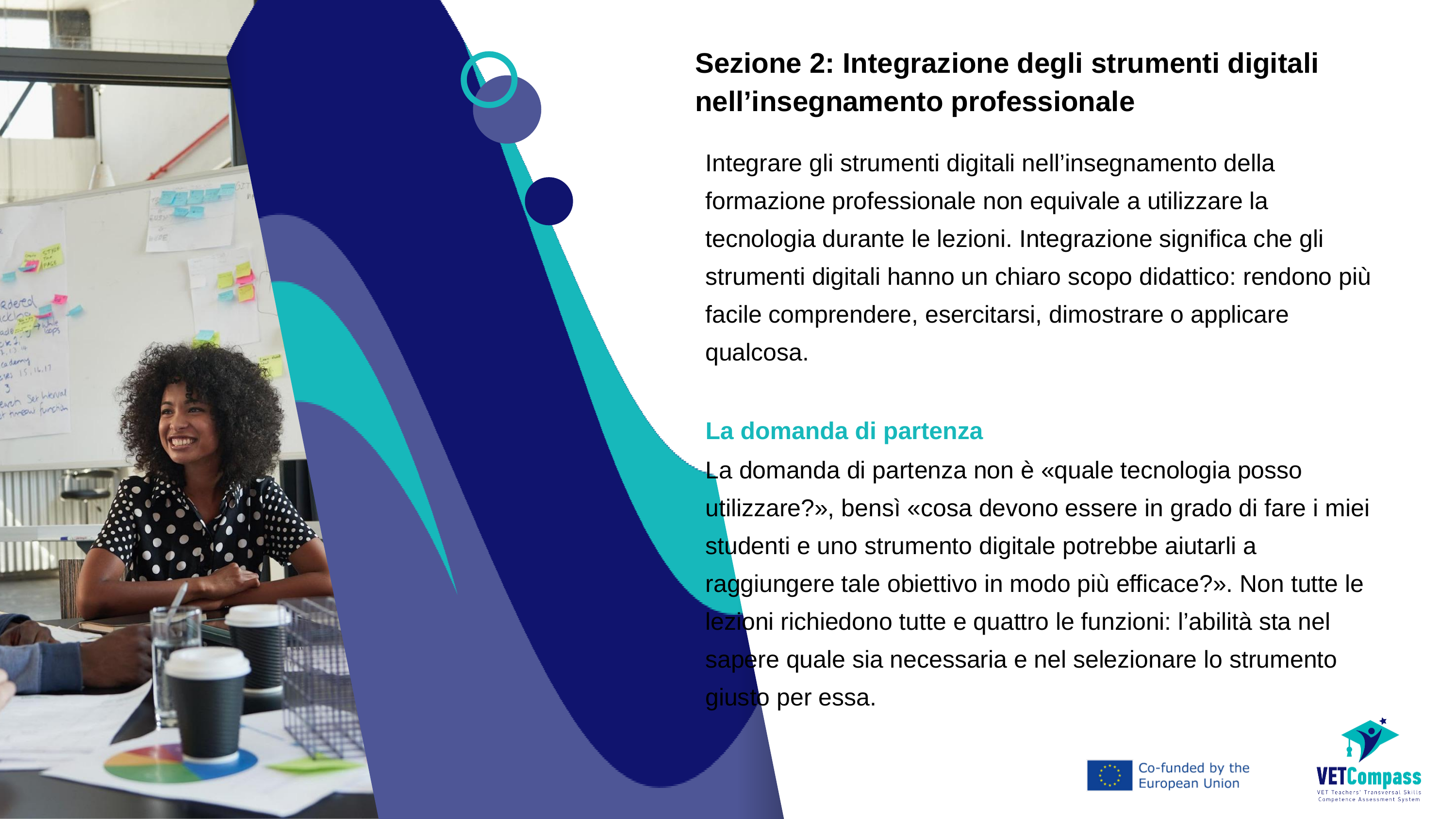

Sezione 2: Integrazione degli strumenti digitali nell’insegnamento professionale

Integrare gli strumenti digitali nell’insegnamento della formazione professionale non equivale a utilizzare la tecnologia durante le lezioni. Integrazione significa che gli strumenti digitali hanno un chiaro scopo didattico: rendono più facile comprendere, esercitarsi, dimostrare o applicare qualcosa.

La domanda di partenza
La domanda di partenza non è «quale tecnologia posso utilizzare?», bensì «cosa devono essere in grado di fare i miei studenti e uno strumento digitale potrebbe aiutarli a raggiungere tale obiettivo in modo più efficace?». Non tutte le lezioni richiedono tutte e quattro le funzioni: l’abilità sta nel sapere quale sia necessaria e nel selezionare lo strumento giusto per essa.